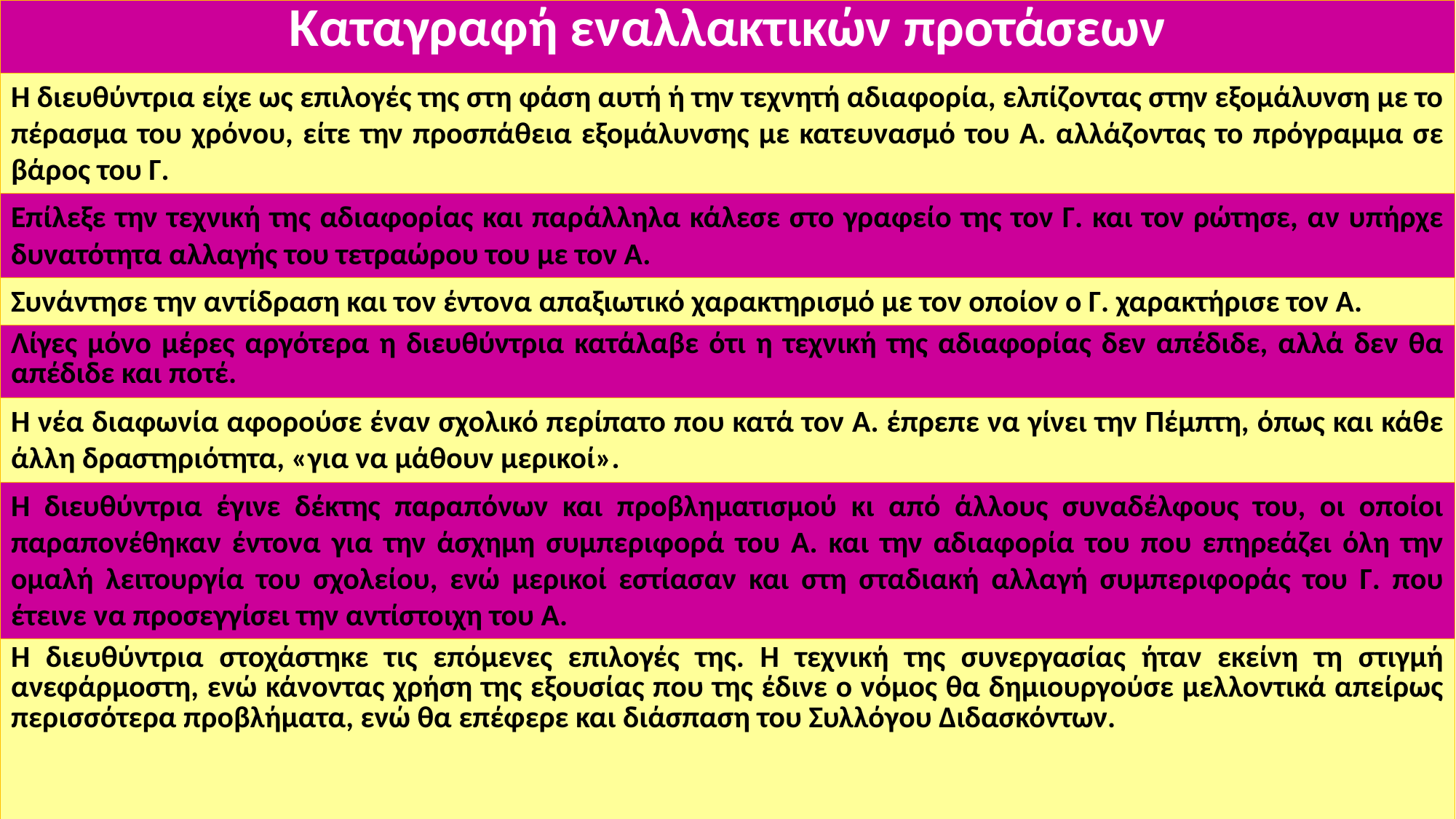

| Καταγραφή εναλλακτικών προτάσεων |
| --- |
| Η διευθύντρια είχε ως επιλογές της στη φάση αυτή ή την τεχνητή αδιαφορία, ελπίζοντας στην εξομάλυνση με το πέρασμα του χρόνου, είτε την προσπάθεια εξομάλυνσης με κατευνασμό του Α. αλλάζοντας το πρόγραμμα σε βάρος του Γ. |
| Επίλεξε την τεχνική της αδιαφορίας και παράλληλα κάλεσε στο γραφείο της τον Γ. και τον ρώτησε, αν υπήρχε δυνατότητα αλλαγής του τετραώρου του με τον Α. |
| Συνάντησε την αντίδραση και τον έντονα απαξιωτικό χαρακτηρισμό με τον οποίον ο Γ. χαρακτήρισε τον Α. |
| Λίγες μόνο μέρες αργότερα η διευθύντρια κατάλαβε ότι η τεχνική της αδιαφορίας δεν απέδιδε, αλλά δεν θα απέδιδε και ποτέ. |
| Η νέα διαφωνία αφορούσε έναν σχολικό περίπατο που κατά τον Α. έπρεπε να γίνει την Πέμπτη, όπως και κάθε άλλη δραστηριότητα, «για να μάθουν μερικοί». |
| Η διευθύντρια έγινε δέκτης παραπόνων και προβληματισμού κι από άλλους συναδέλφους του, οι οποίοι παραπονέθηκαν έντονα για την άσχημη συμπεριφορά του Α. και την αδιαφορία του που επηρεάζει όλη την ομαλή λειτουργία του σχολείου, ενώ μερικοί εστίασαν και στη σταδιακή αλλαγή συμπεριφοράς του Γ. που έτεινε να προσεγγίσει την αντίστοιχη του Α. |
| Η διευθύντρια στοχάστηκε τις επόμενες επιλογές της. Η τεχνική της συνεργασίας ήταν εκείνη τη στιγμή ανεφάρμοστη, ενώ κάνοντας χρήση της εξουσίας που της έδινε ο νόμος θα δημιουργούσε μελλοντικά απείρως περισσότερα προβλήματα, ενώ θα επέφερε και διάσπαση του Συλλόγου Διδασκόντων. |